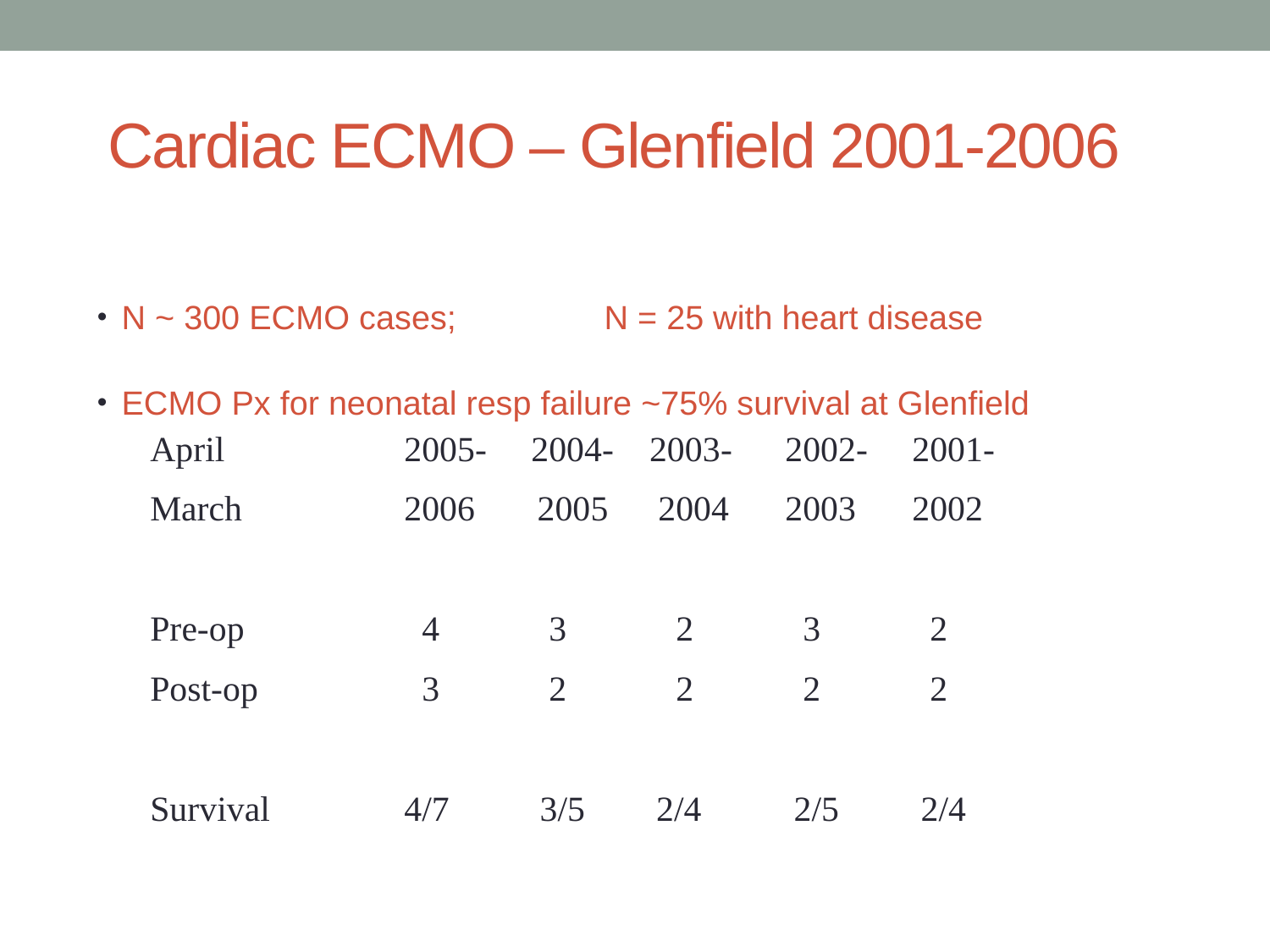

# Cardiac ECMO – Glenfield 2001-2006
N ~ 300 ECMO cases;	 	N = 25 with heart disease

ECMO Px for neonatal resp failure ~75% survival at Glenfield

April		2005-	2004-    2003-	2002-	2001-
March 		2006       2005	2004	2003	2002

Pre-op	     	  4	  3	  2	  3	  2
Post-op	     	  3	  2	  2	  2	  2

Survival	    	4/7	 3/5        2/4	 2/5	 2/4